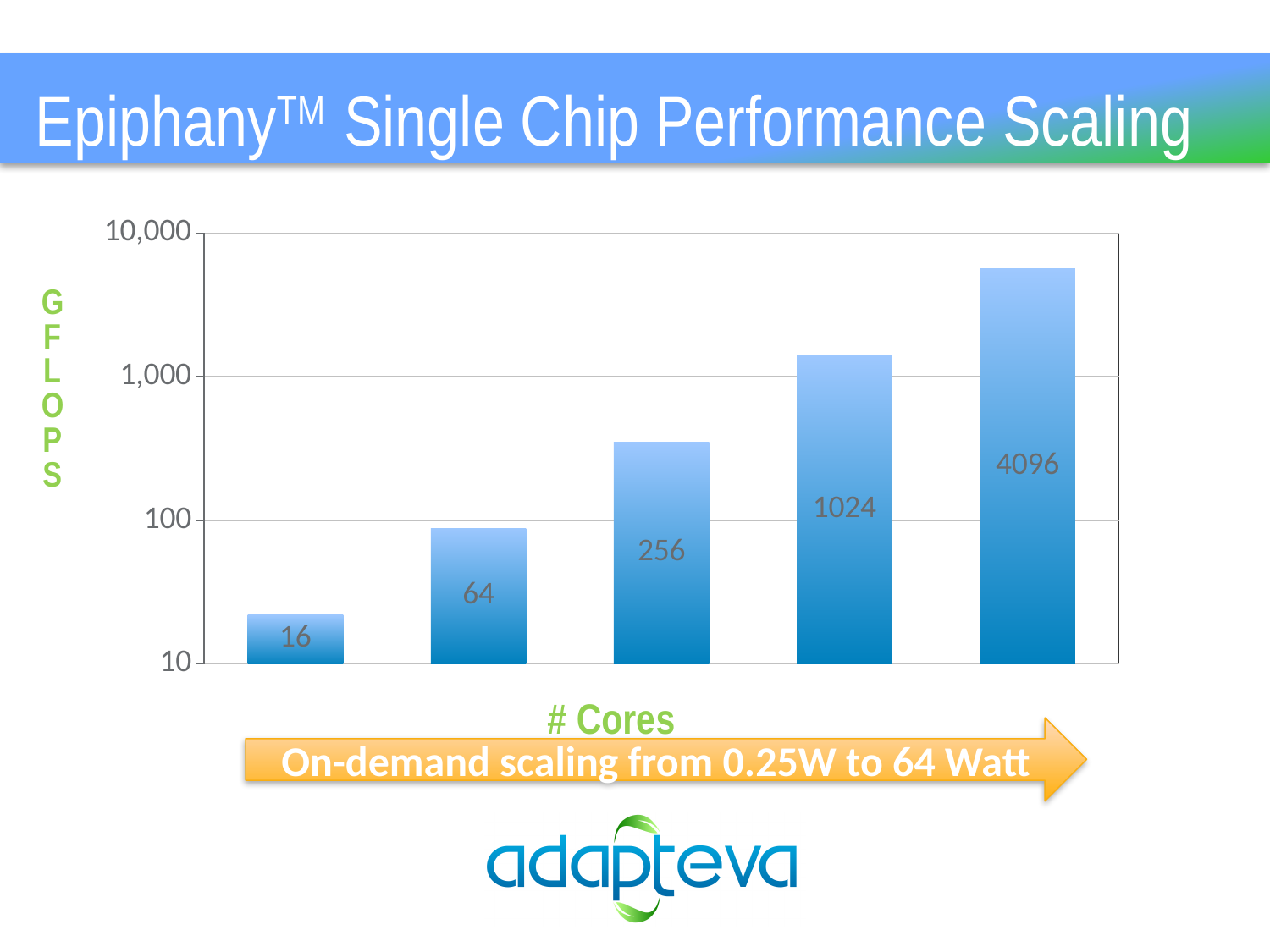

# EpiphanyTM  Single Chip Performance Scaling

### Chart

| Category | Performance |
|---|---|
| 16.0 | 22.0 |
| 64.0 | 88.0 |
| 256.0 | 352.0 |
| 1024.0 | 1408.0 |
| 4096.0 | 5632.0 |
On-demand scaling from 0.25W to 64 Watt